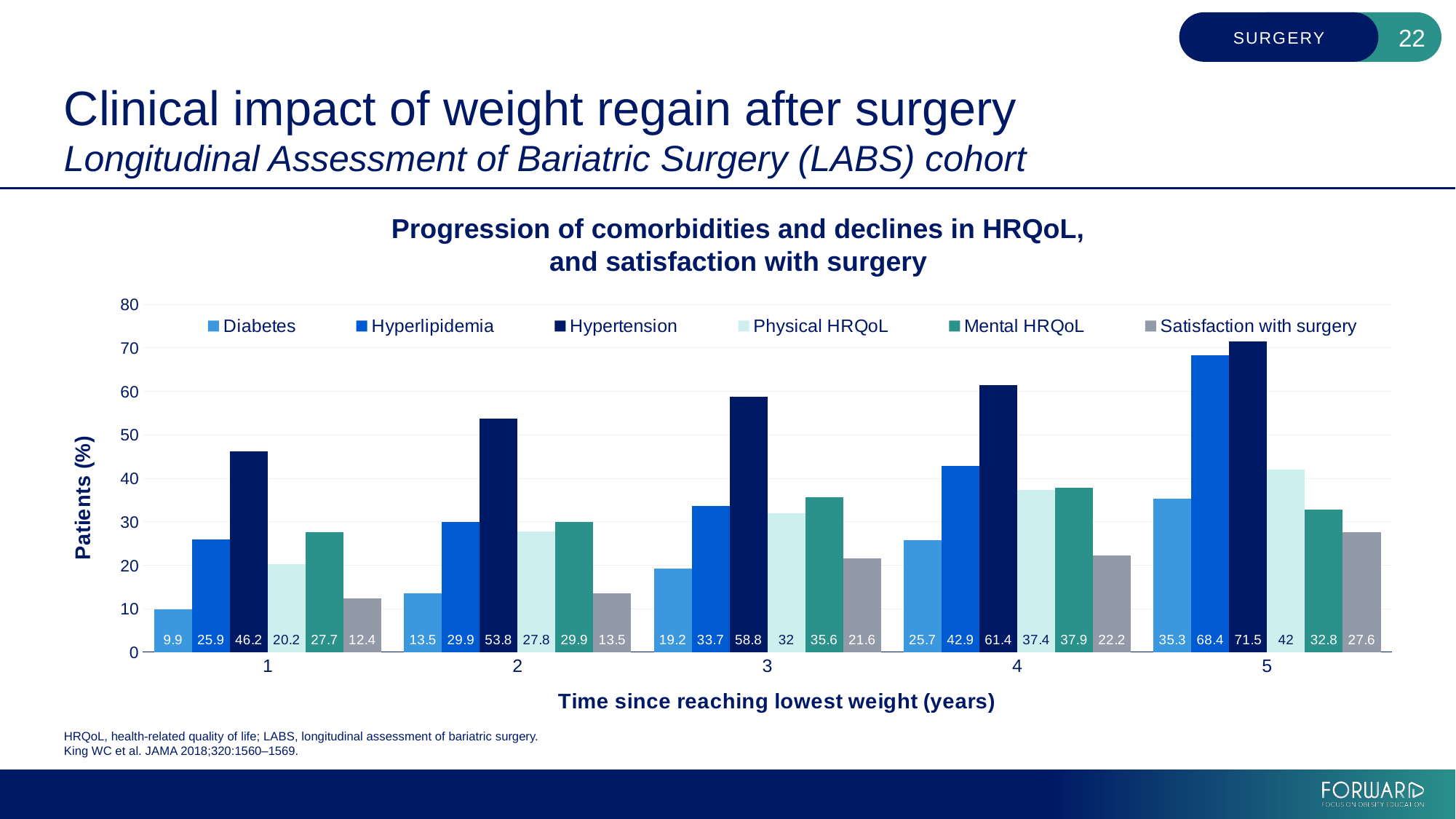

# Clinical impact of weight regain after surgery Longitudinal Assessment of Bariatric Surgery (LABS) cohort
Progression of comorbidities and declines in HRQoL, and satisfaction with surgery

### Chart

| Category | Diabetes | Hyperlipidemia | Hypertension | Physical HRQoL | Mental HRQoL | Satisfaction with surgery |
|---|---|---|---|---|---|---|
| 1 | 9.9 | 25.9 | 46.2 | 20.2 | 27.7 | 12.4 |
| 2 | 13.5 | 29.9 | 53.8 | 27.8 | 29.9 | 13.5 |
| 3 | 19.2 | 33.7 | 58.8 | 32.0 | 35.6 | 21.6 |
| 4 | 25.7 | 42.9 | 61.4 | 37.4 | 37.9 | 22.2 |
| 5 | 35.3 | 68.4 | 71.5 | 42.0 | 32.8 | 27.6 |
HRQoL, health-related quality of life; LABS, longitudinal assessment of bariatric surgery.
King WC et al. JAMA 2018;320:1560–1569.